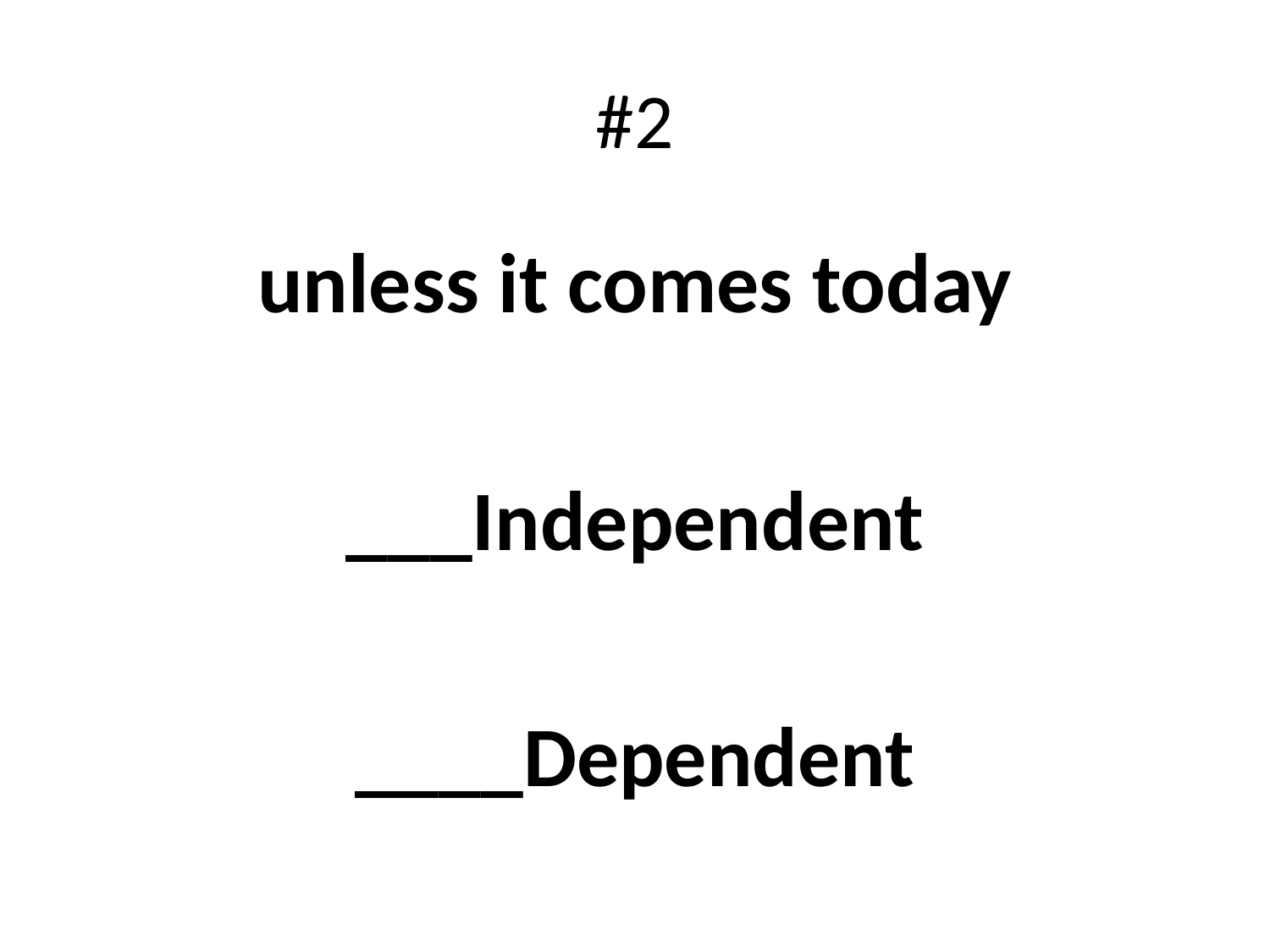

# #2
unless it comes today

___Independent

____Dependent